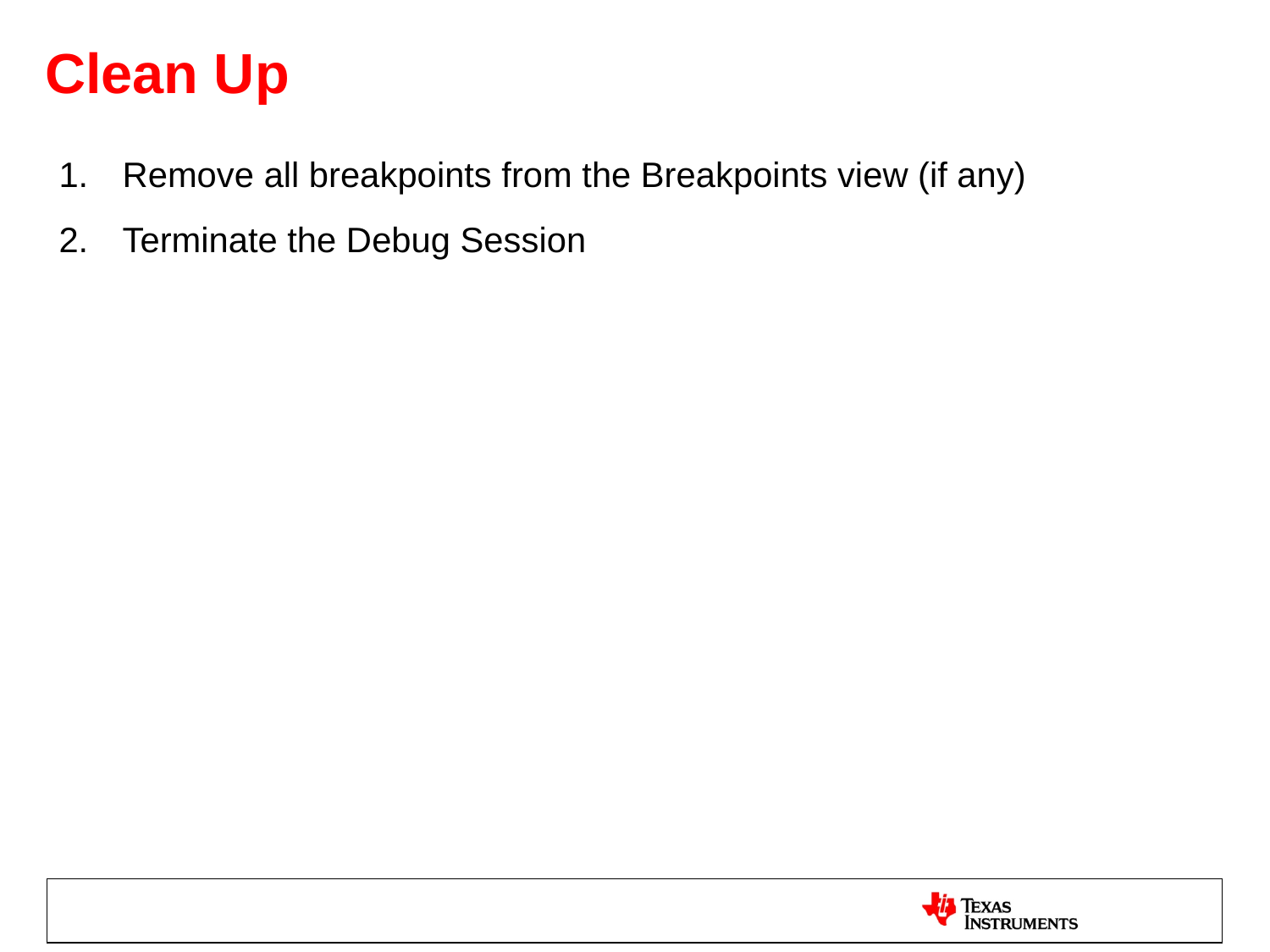

# Clean Up
Remove all breakpoints from the Breakpoints view (if any)
Terminate the Debug Session